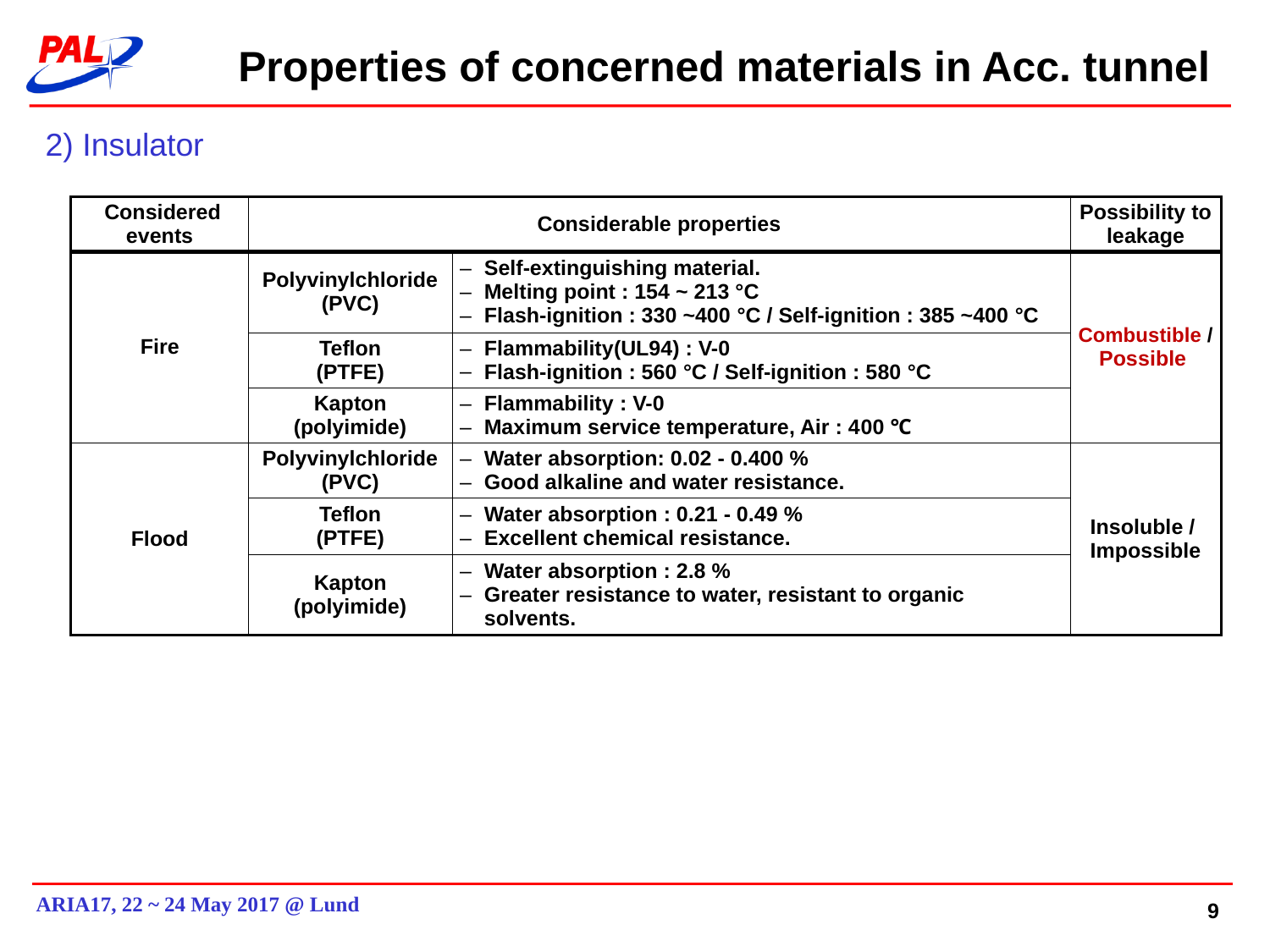

# Properties of concerned materials in Acc. tunnel
2) Insulator
| Considered events | Considerable properties |  | Possibility to leakage |
| --- | --- | --- | --- |
| Fire | Polyvinylchloride (PVC) | Self-extinguishing material. Melting point : 154 ~ 213 °C Flash-ignition : 330 ~400 °C / Self-ignition : 385 ~400 °C | Combustible / Possible |
|  | Teflon (PTFE) | Flammability(UL94) : V-0 Flash-ignition : 560 °C / Self-ignition : 580 °C |  |
|  | Kapton (polyimide) | Flammability : V-0 Maximum service temperature, Air : 400 ℃ |  |
| Flood | Polyvinylchloride (PVC) | Water absorption: 0.02 - 0.400 % Good alkaline and water resistance. | Insoluble / Impossible |
|  | Teflon (PTFE) | Water absorption : 0.21 - 0.49 % Excellent chemical resistance. |  |
|  | Kapton (polyimide) | Water absorption : 2.8 % Greater resistance to water, resistant to organic solvents. |  |
9